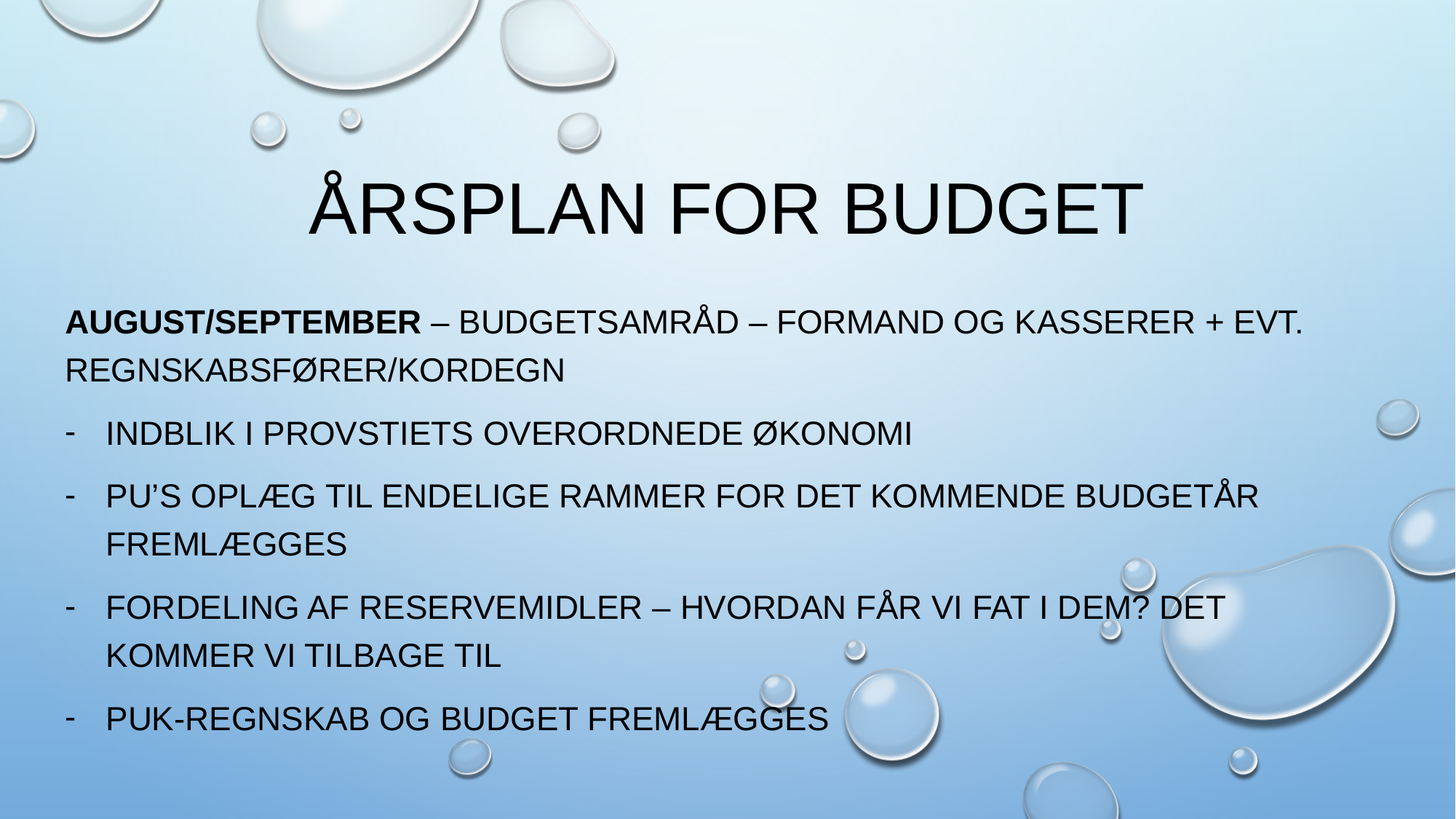

# Årsplan for budget
August/september – budgetsamråd – formand og kasserer + evt. regnskabsfører/kordegn
Indblik i provstiets overordnede økonomi
Pu’s oplæg til endelige rammer for det kommende budgetår fremlægges
Fordeling af reservemidler – hvordan får vi fat i dem? Det kommer vi tilbage til
PUK-regnskab og budget fremlægges